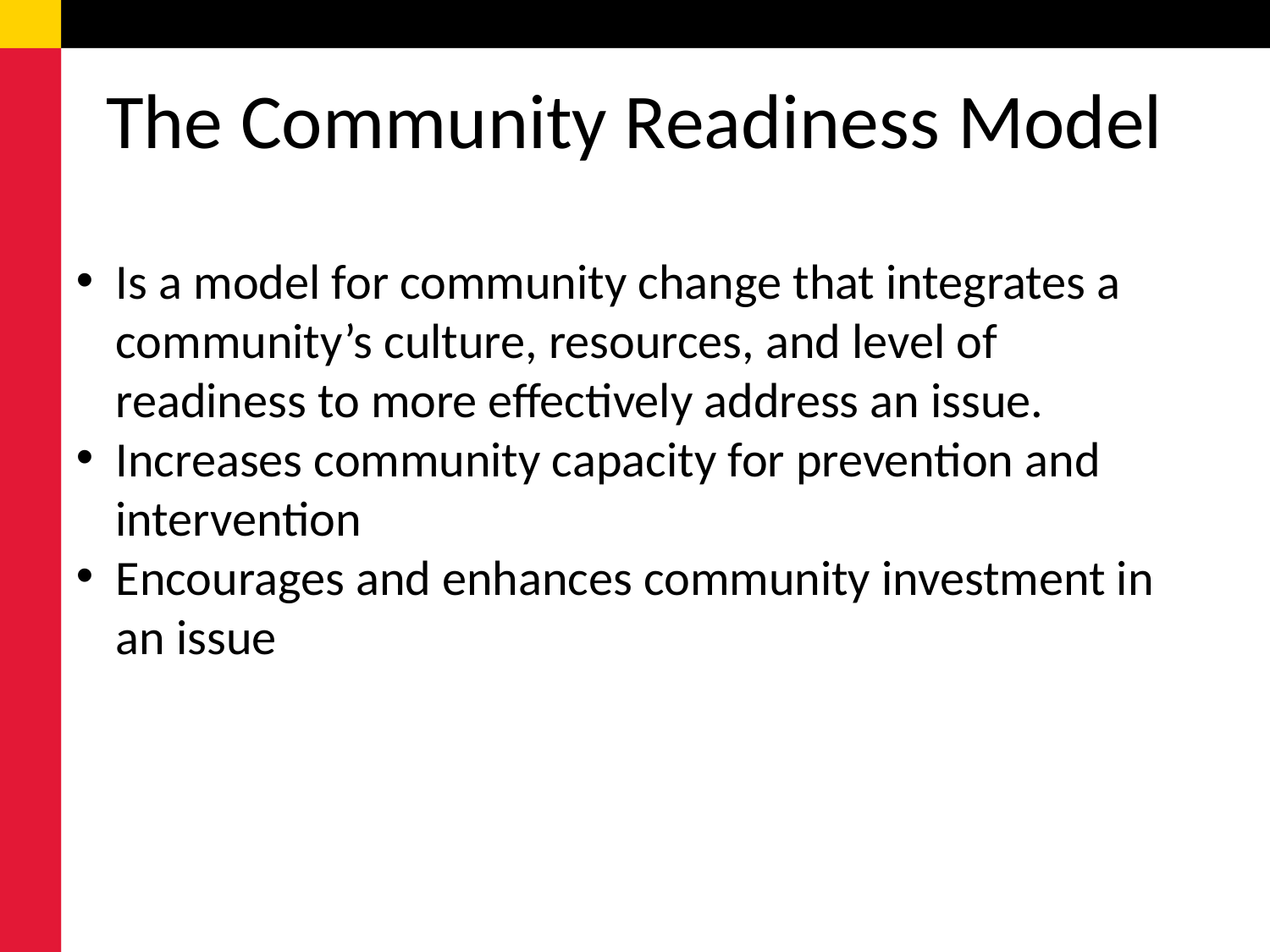

# The Community Readiness Model
Is a model for community change that integrates a community’s culture, resources, and level of readiness to more effectively address an issue.
Increases community capacity for prevention and intervention
Encourages and enhances community investment in an issue